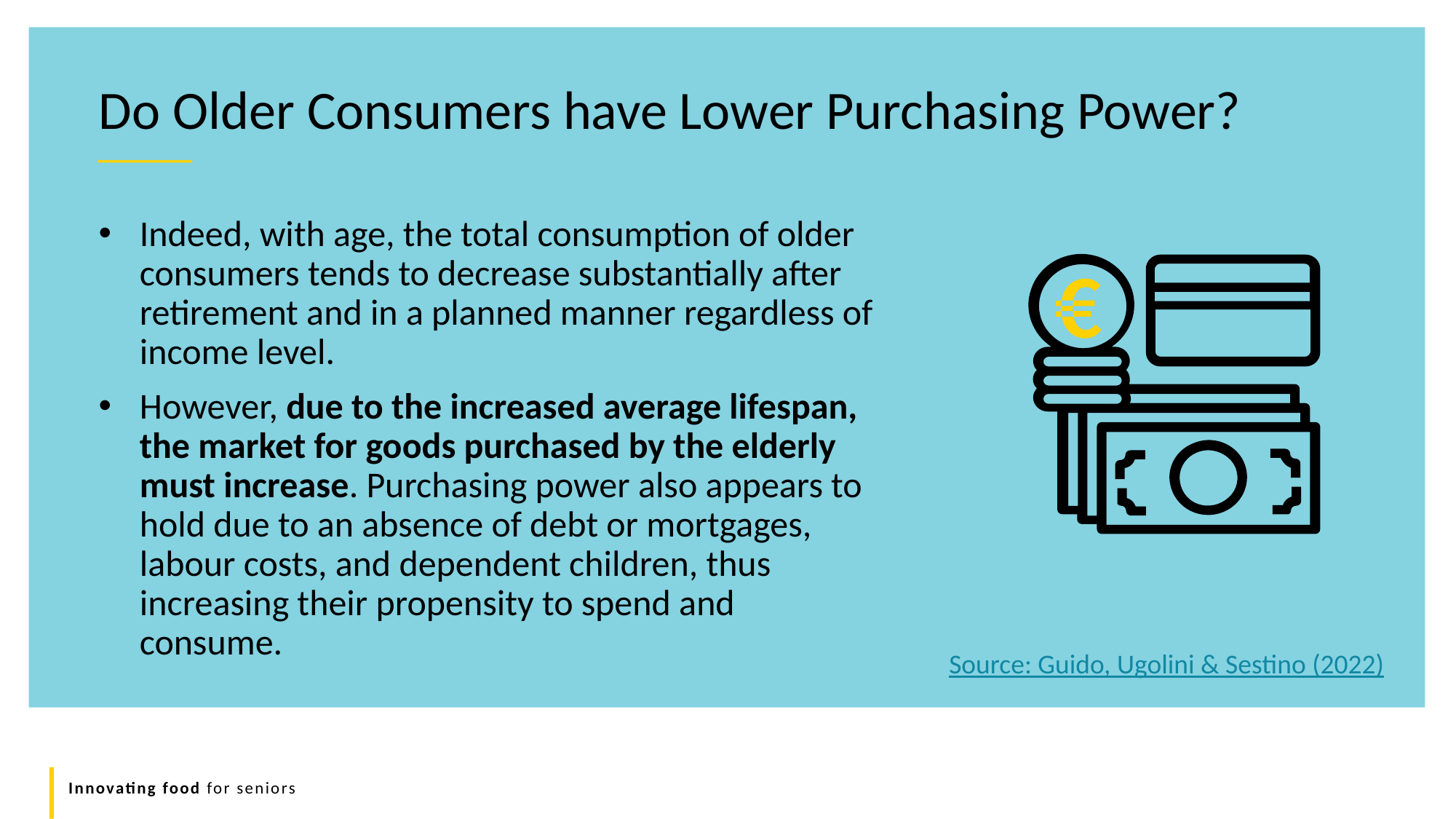

Do Older Consumers have Lower Purchasing Power?

Indeed, with age, the total consumption of older consumers tends to decrease substantially after retirement and in a planned manner regardless of income level.
However, due to the increased average lifespan, the market for goods purchased by the elderly must increase. Purchasing power also appears to hold due to an absence of debt or mortgages, labour costs, and dependent children, thus increasing their propensity to spend and consume.

Source: Guido, Ugolini & Sestino (2022)